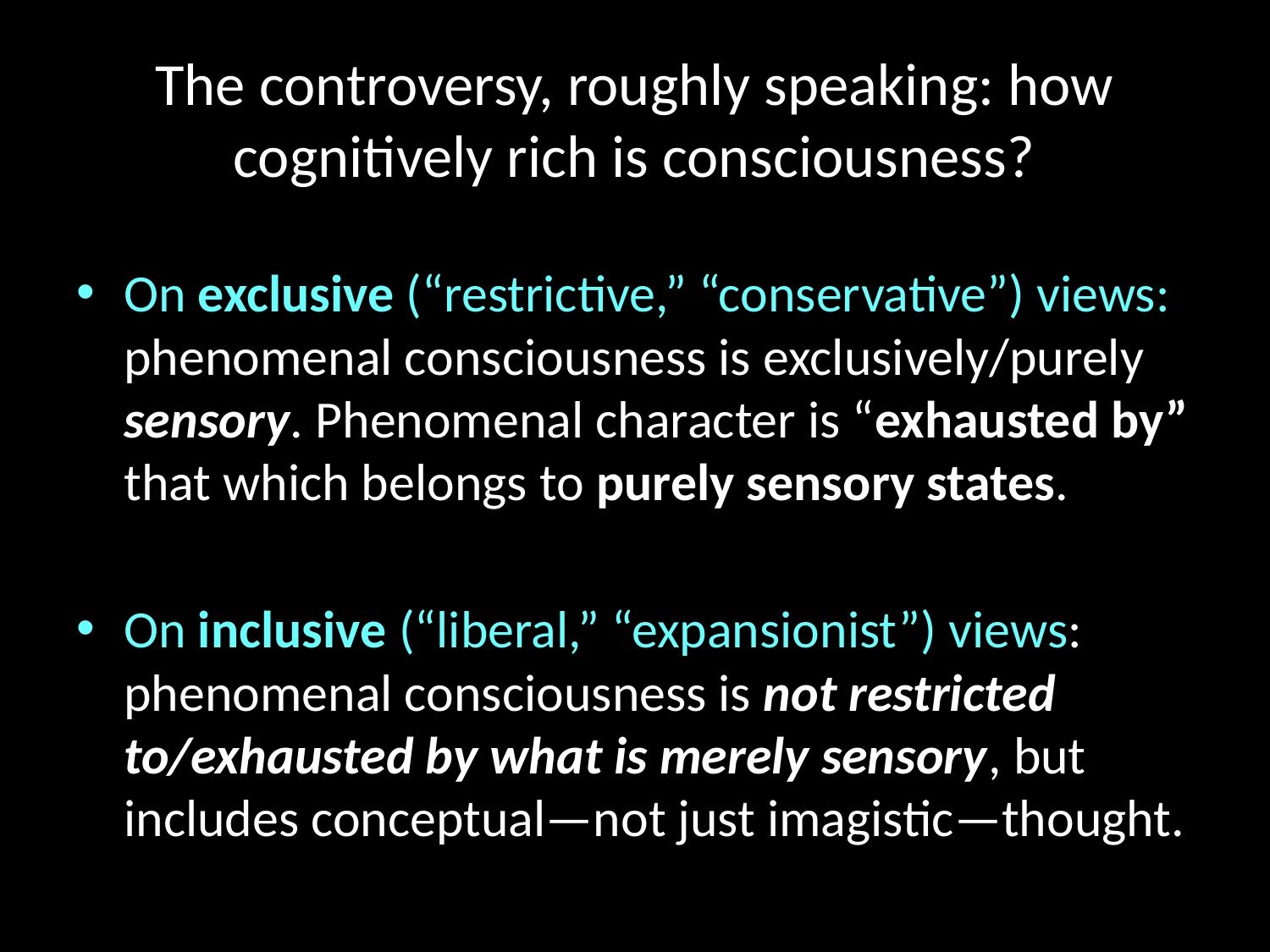

# The controversy, roughly speaking: how cognitively rich is consciousness?
On exclusive (“restrictive,” “conservative”) views: phenomenal consciousness is exclusively/purely sensory. Phenomenal character is “exhausted by” that which belongs to purely sensory states.

On inclusive (“liberal,” “expansionist”) views: phenomenal consciousness is not restricted to/exhausted by what is merely sensory, but includes conceptual—not just imagistic—thought.